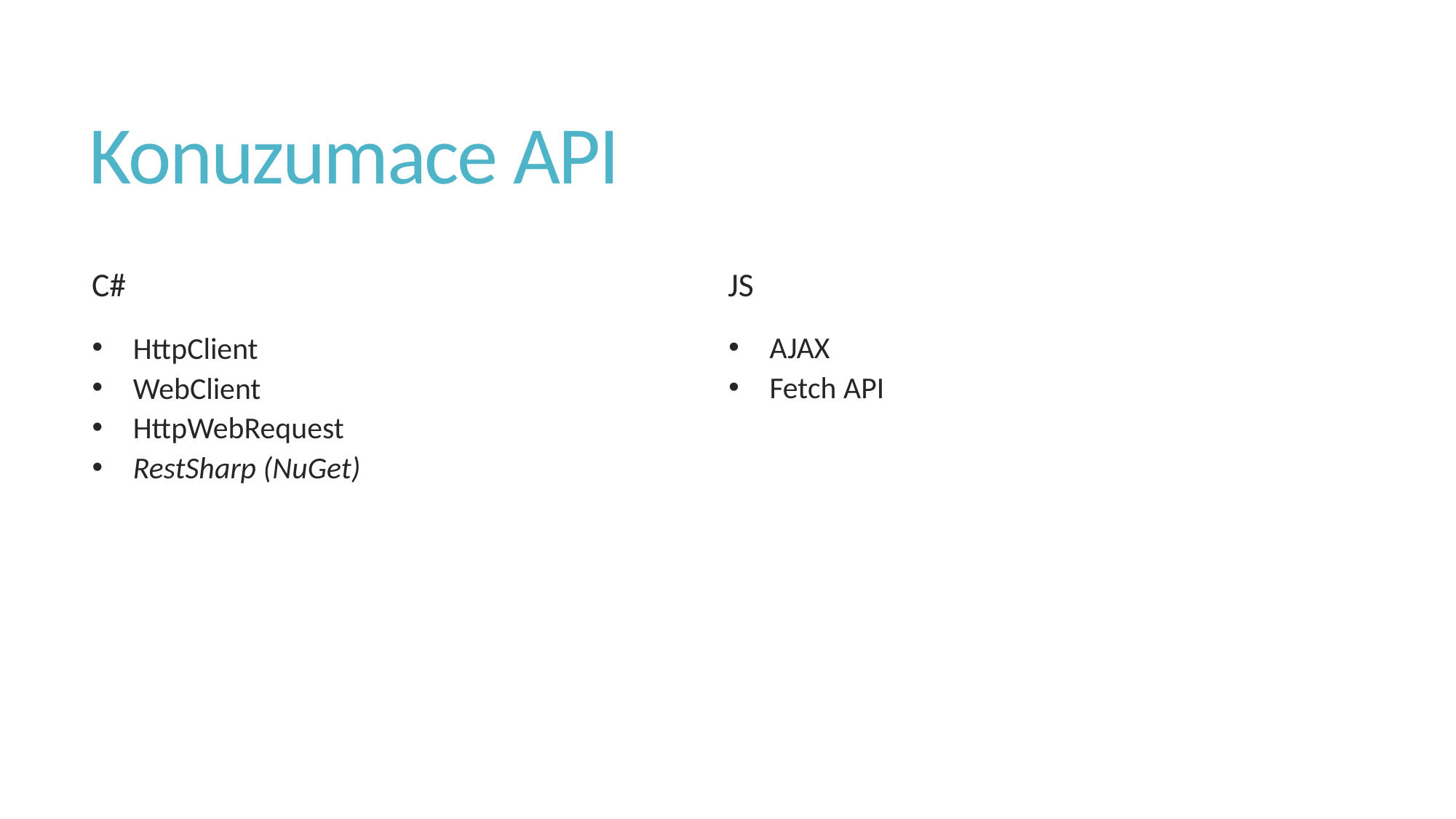

# Konuzumace API
JS
C#
AJAX
Fetch API
HttpClient
WebClient
HttpWebRequest
RestSharp (NuGet)